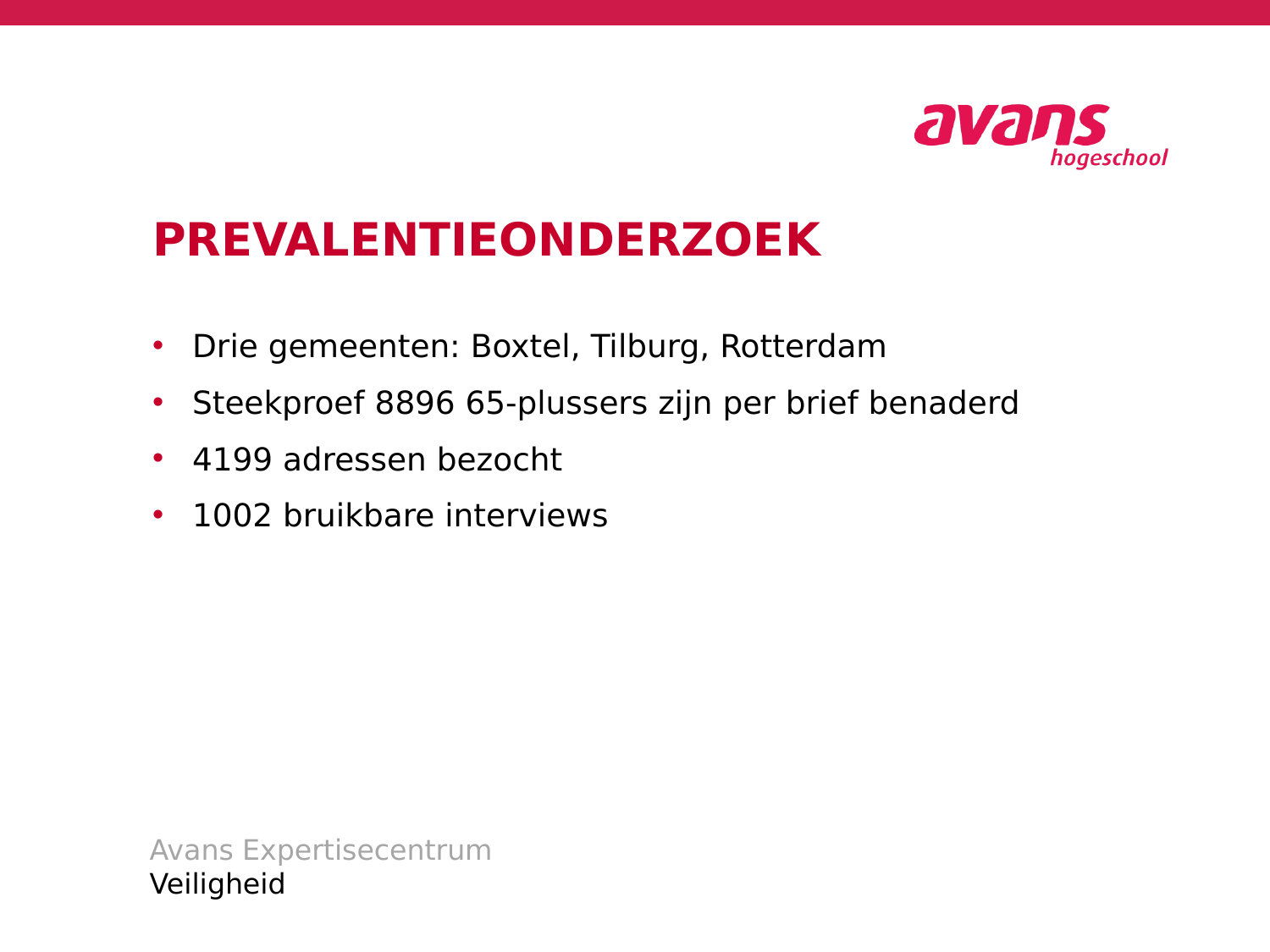

Prevalentieonderzoek
Drie gemeenten: Boxtel, Tilburg, Rotterdam
Steekproef 8896 65-plussers zijn per brief benaderd
4199 adressen bezocht
1002 bruikbare interviews
Avans Expertisecentrum
Veiligheid